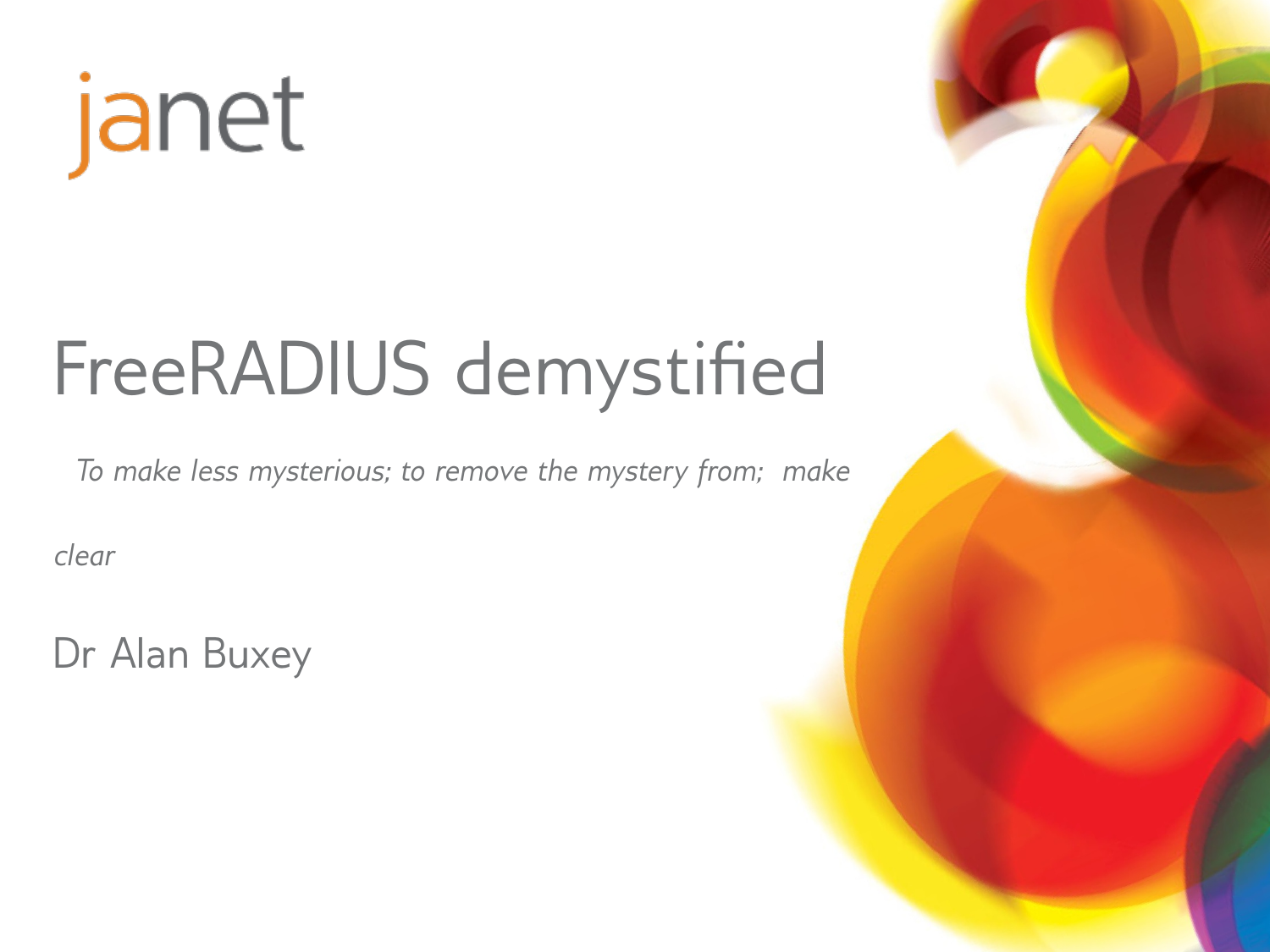

# FreeRADIUS demystified To make less mysterious; to remove the mystery from;  make clear
Dr Alan Buxey